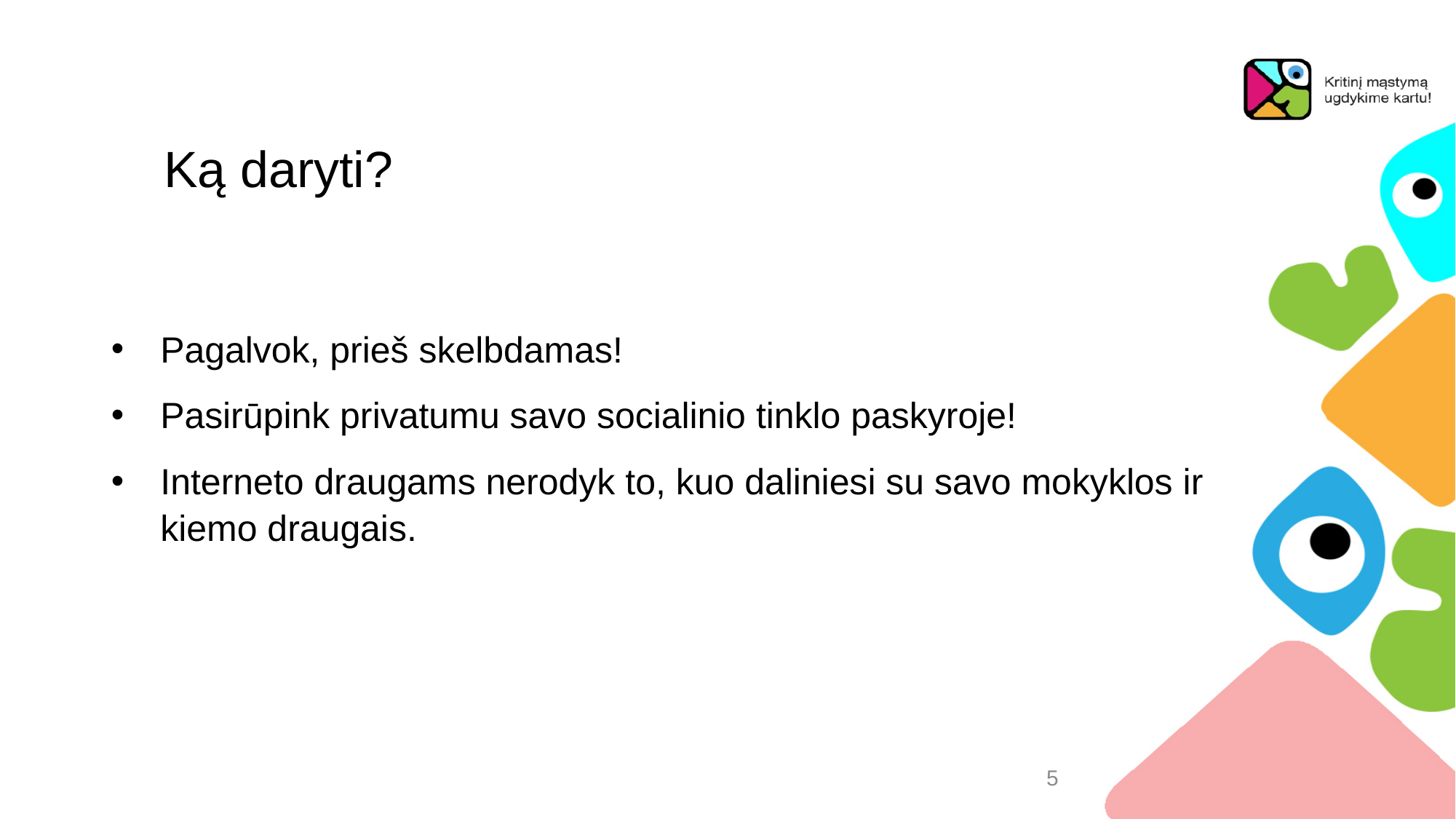

# Ką daryti?
Pagalvok, prieš skelbdamas!
Pasirūpink privatumu savo socialinio tinklo paskyroje!
Interneto draugams nerodyk to, kuo daliniesi su savo mokyklos ir kiemo draugais.

5